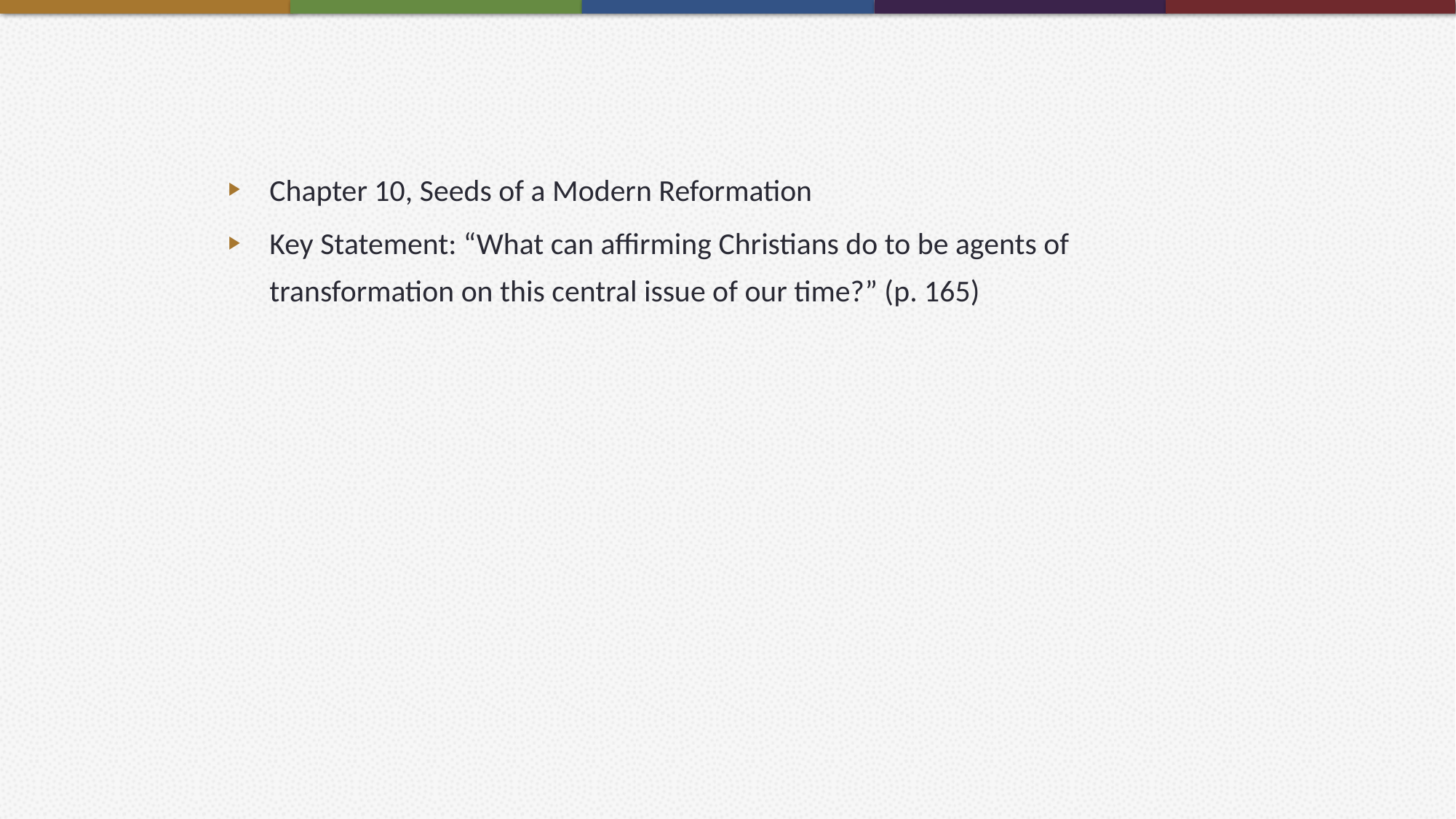

Chapter 10, Seeds of a Modern Reformation
Key Statement: “What can affirming Christians do to be agents of transformation on this central issue of our time?” (p. 165)